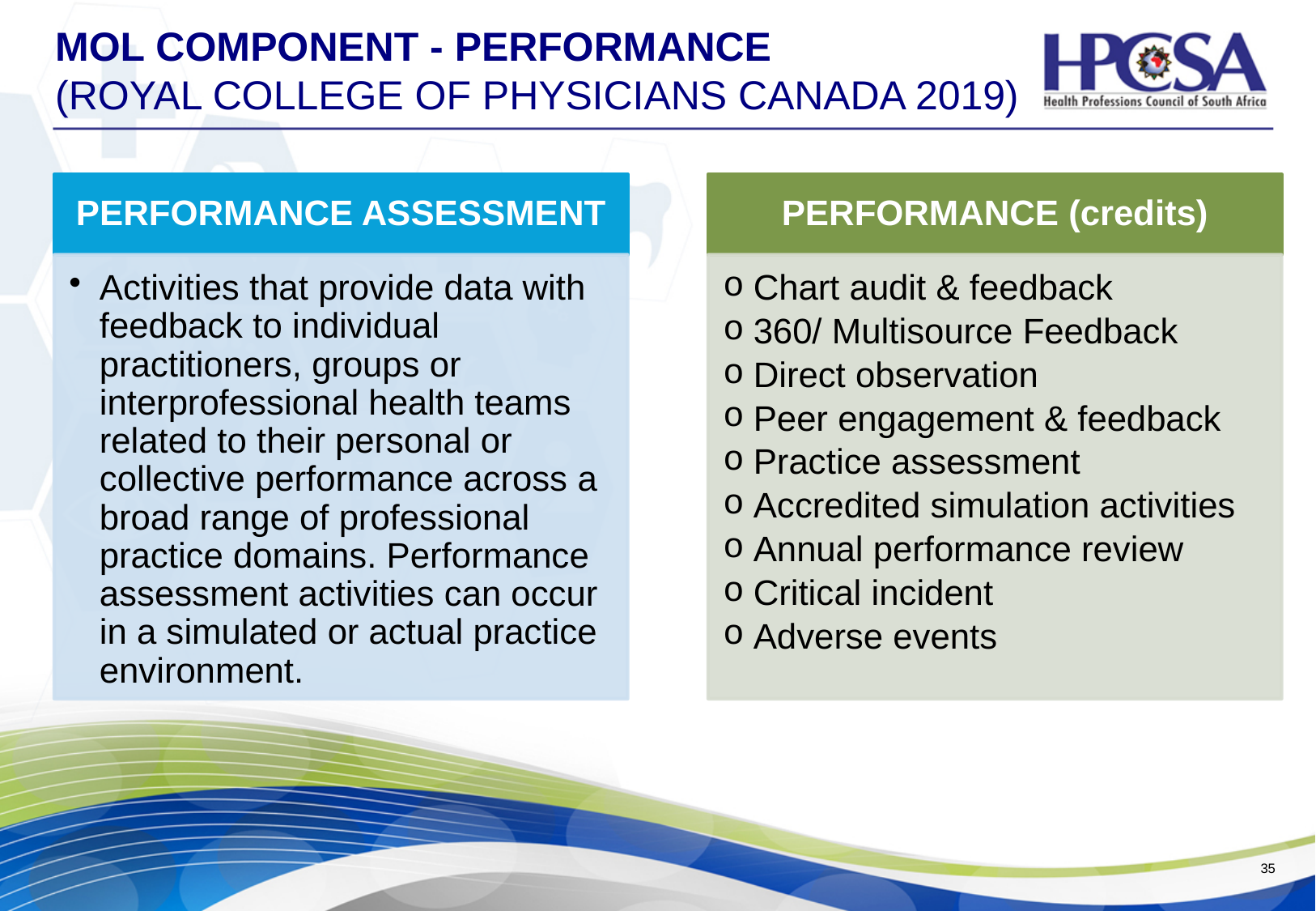

# MOL Component - performance (Royal college of physicians Canada 2019)
PERFORMANCE ASSESSMENT
Activities that provide data with feedback to individual practitioners, groups or interprofessional health teams related to their personal or collective performance across a broad range of professional practice domains. Performance assessment activities can occur in a simulated or actual practice environment.
PERFORMANCE (credits)
Chart audit & feedback
360/ Multisource Feedback
Direct observation
Peer engagement & feedback
Practice assessment
Accredited simulation activities
Annual performance review
Critical incident
Adverse events
35